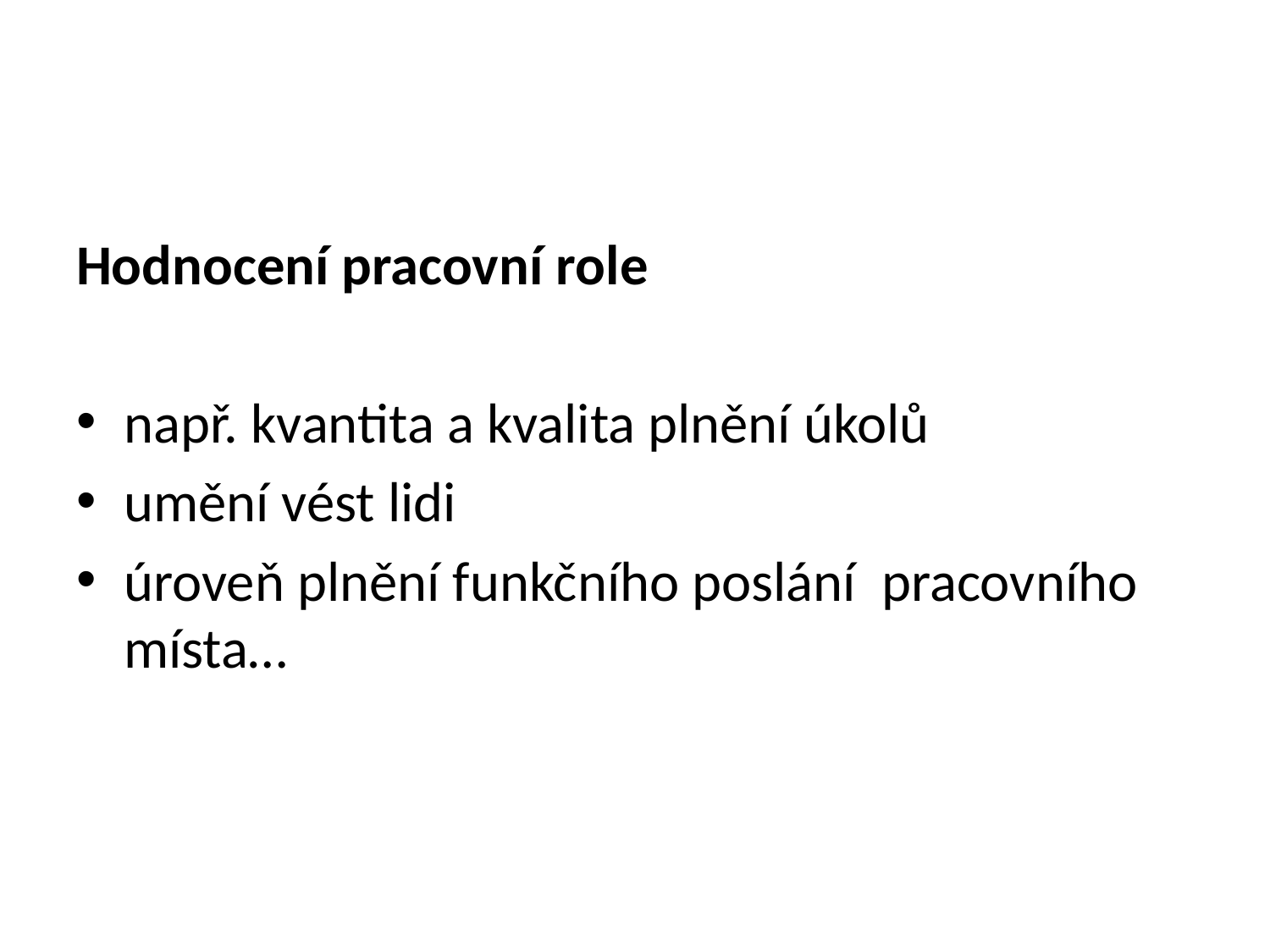

#
Hodnocení pracovní role

např. kvantita a kvalita plnění úkolů
umění vést lidi
úroveň plnění funkčního poslání  pracovního místa…